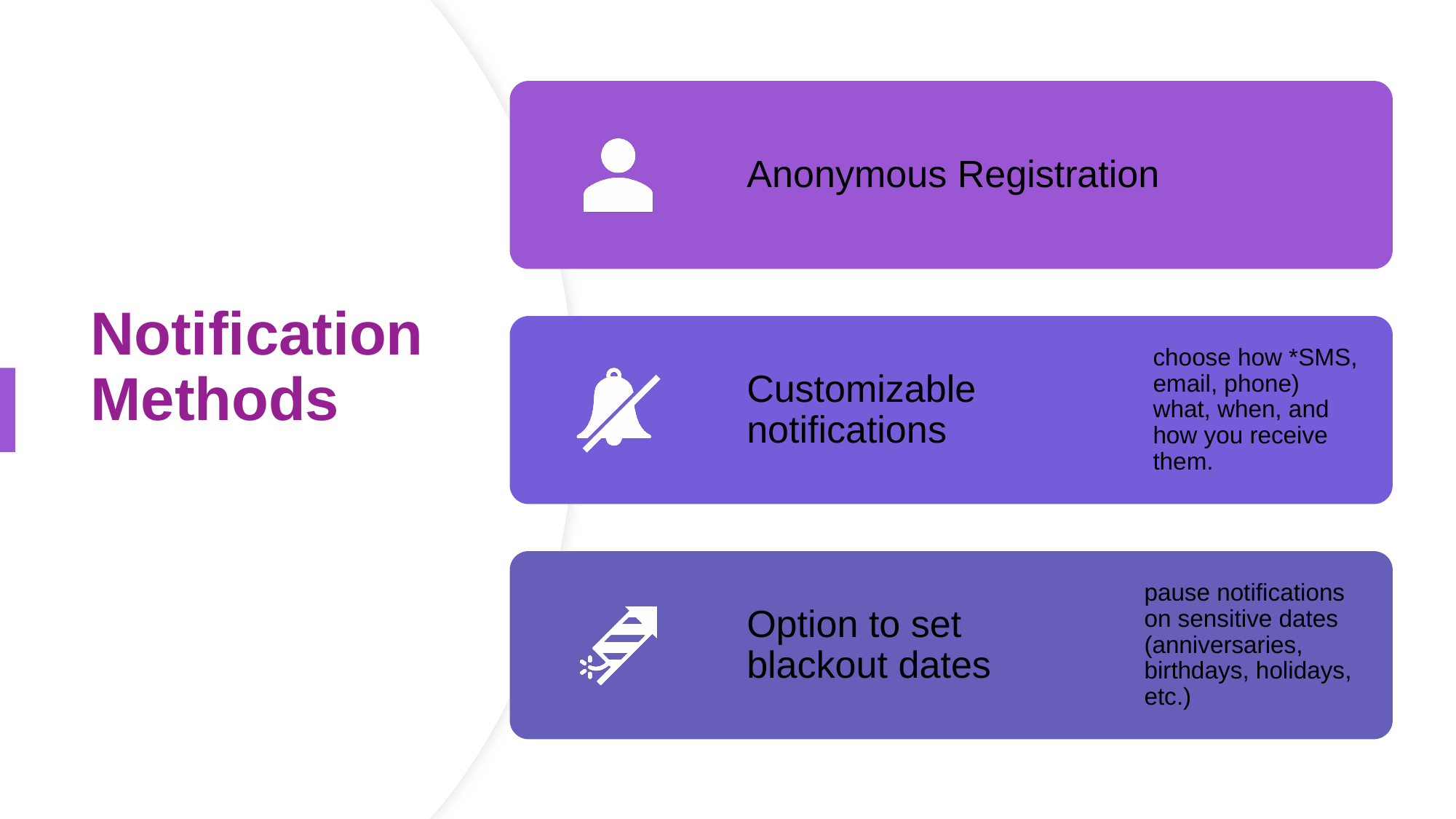

Anonymous Registration
Customizable notifications
choose how *SMS, email, phone) what, when, and how you receive them.
Option to set blackout dates
pause notifications on sensitive dates (anniversaries, birthdays, holidays, etc.)
# Notification Methods